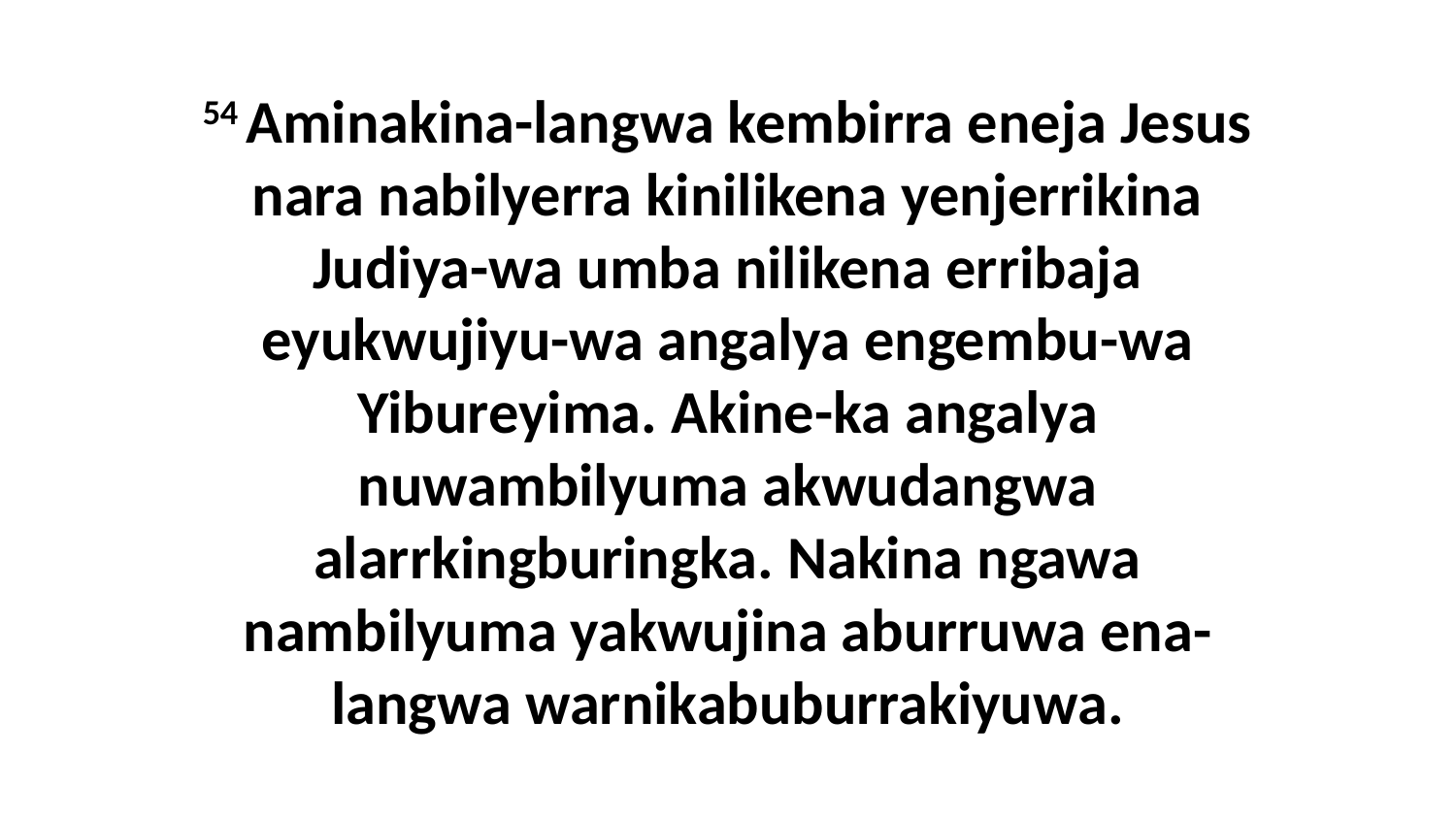

54 Aminakina-langwa kembirra eneja Jesus nara nabilyerra kinilikena yenjerrikina Judiya-wa umba nilikena erribaja eyukwujiyu-wa angalya engembu-wa Yibureyima. Akine-ka angalya nuwambilyuma akwudangwa alarrkingburingka. Nakina ngawa nambilyuma yakwujina aburruwa ena-langwa warnikabuburrakiyuwa.